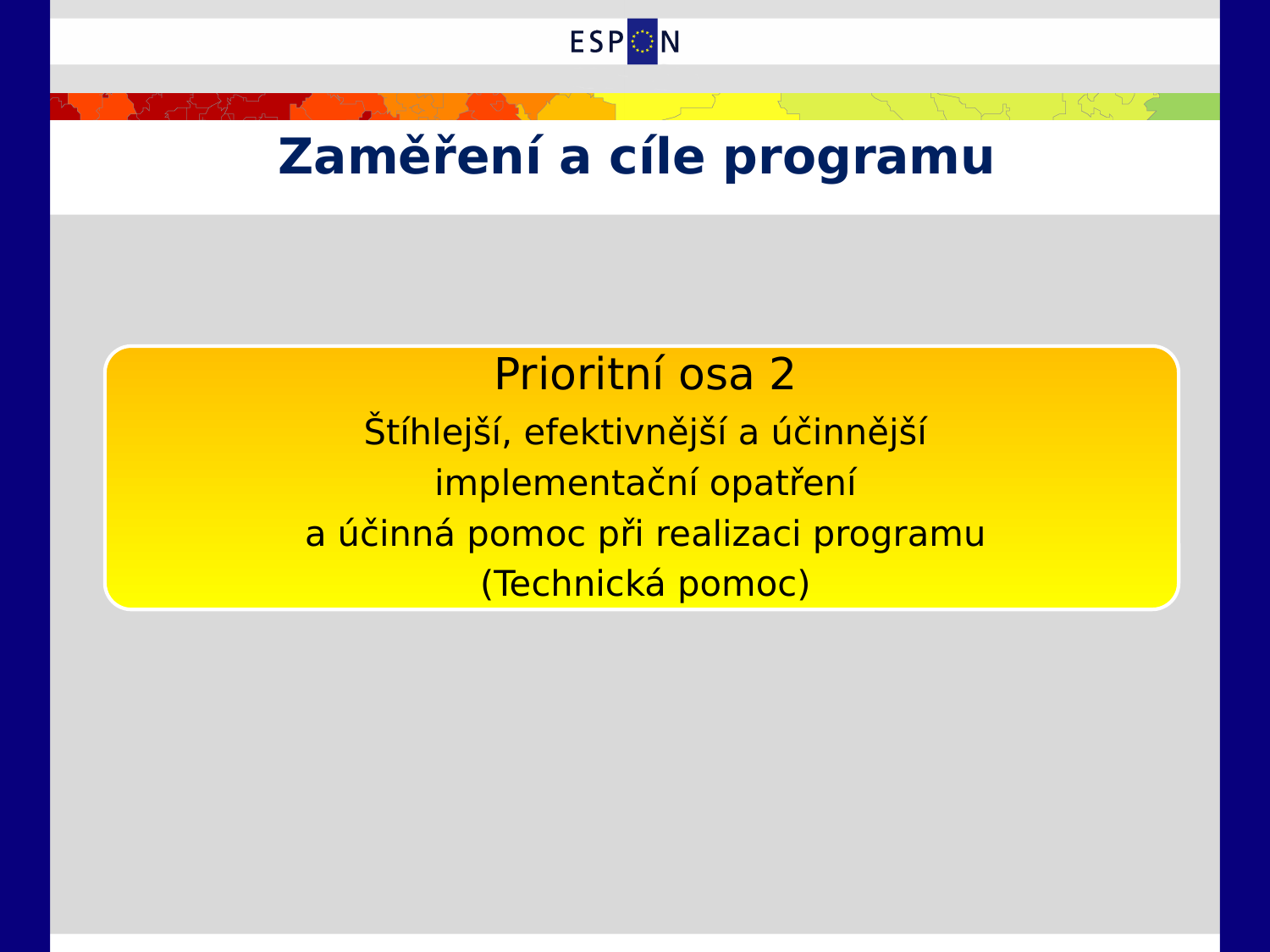

# Zaměření a cíle programu
Prioritní osa 2
Štíhlejší, efektivnější a účinnější
implementační opatření
a účinná pomoc při realizaci programu
(Technická pomoc)